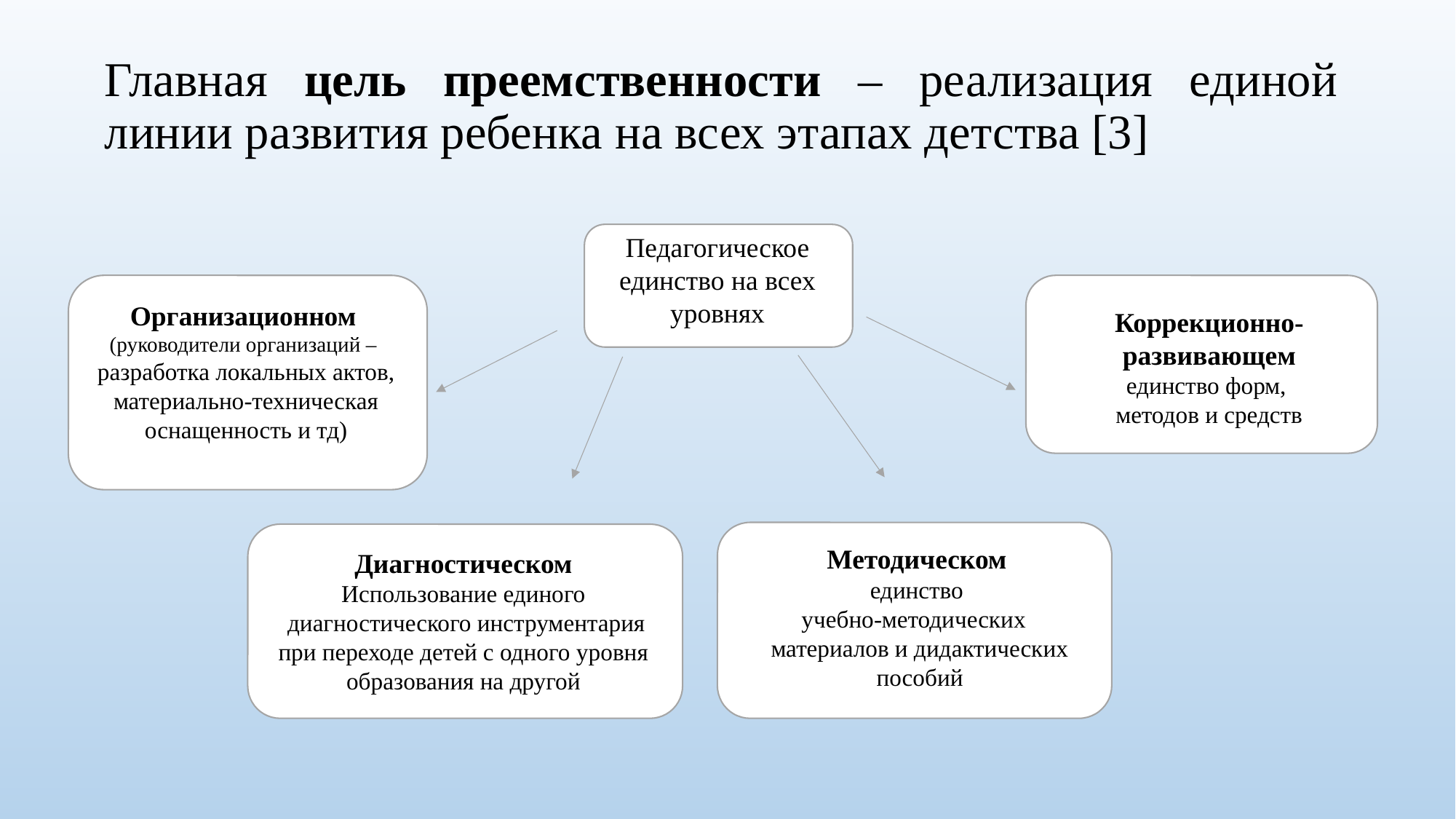

# Главная цель преемственности – реализация единой линии развития ребенка на всех этапах детства [3]

Педагогическое единство на всех уровнях

Организационном
(руководители организаций –
 разработка локальных актов,
 материально-техническая
 оснащенность и тд)

Коррекционно-
развивающем
единство форм,
методов и средств

Методическом
единство
учебно-методических
 материалов и дидактических
 пособий

Диагностическом
Использование единого
 диагностического инструментария
 при переходе детей с одного уровня
образования на другой